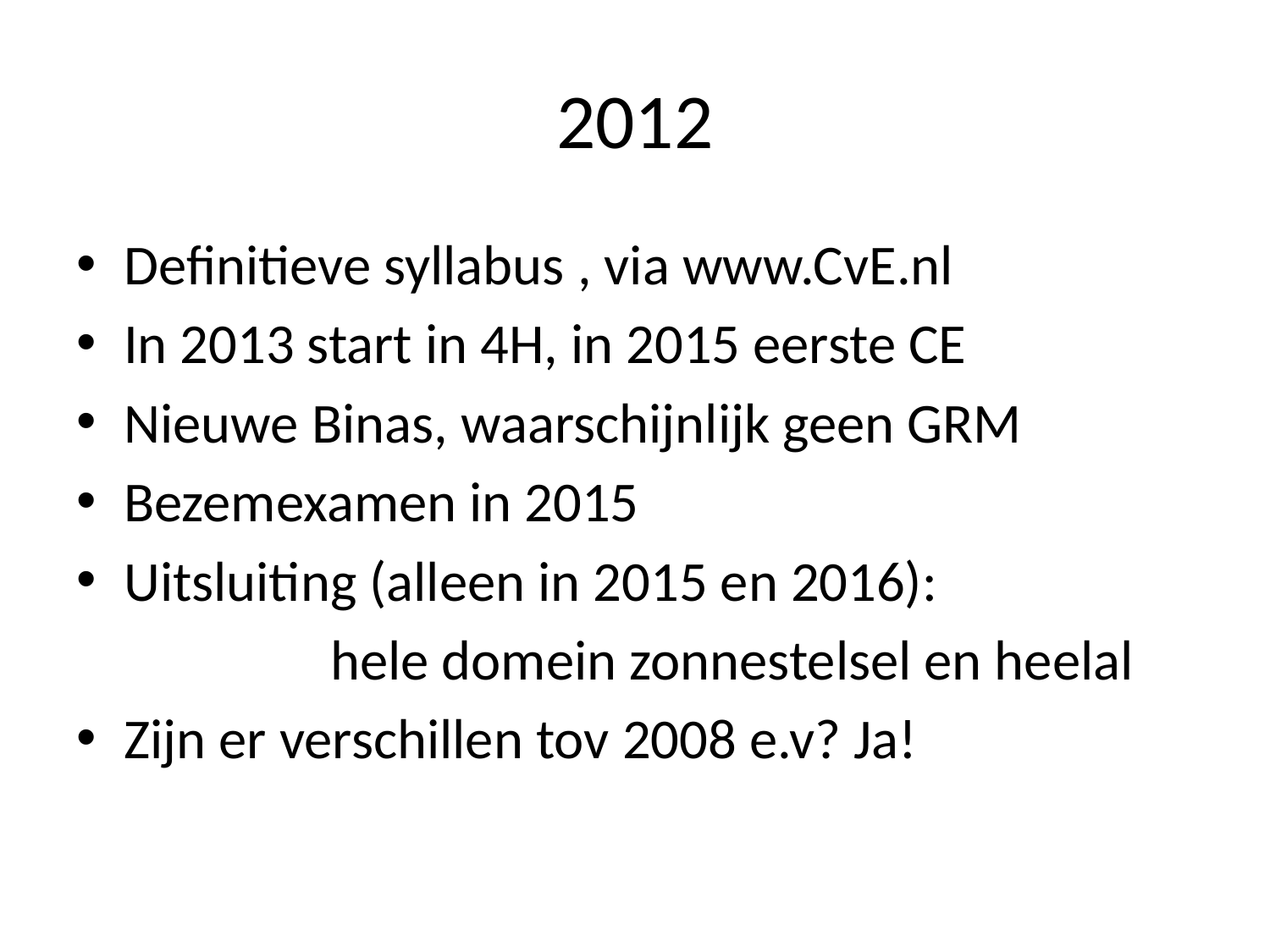

# 2012
Definitieve syllabus , via www.CvE.nl
In 2013 start in 4H, in 2015 eerste CE
Nieuwe Binas, waarschijnlijk geen GRM
Bezemexamen in 2015
Uitsluiting (alleen in 2015 en 2016):
		hele domein zonnestelsel en heelal
Zijn er verschillen tov 2008 e.v? Ja!